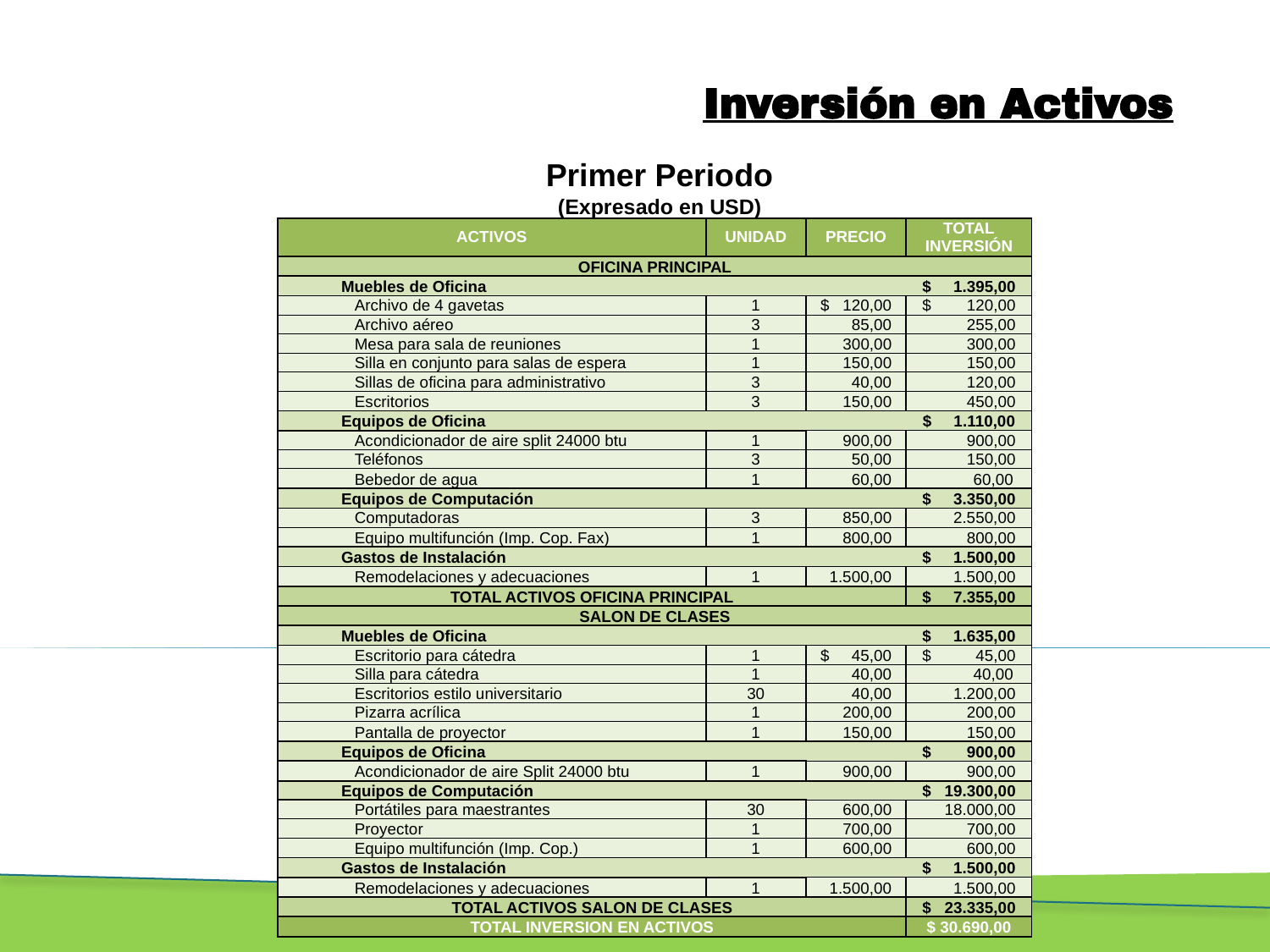

Inversión en Activos
Primer Periodo
(Expresado en USD)
| ACTIVOS | UNIDAD | PRECIO | TOTAL INVERSIÓN |
| --- | --- | --- | --- |
| OFICINA PRINCIPAL |  |  |  |
| Muebles de Oficina |  |  | $ 1.395,00 |
| Archivo de 4 gavetas | 1 | $ 120,00 | $ 120,00 |
| Archivo aéreo | 3 | 85,00 | 255,00 |
| Mesa para sala de reuniones | 1 | 300,00 | 300,00 |
| Silla en conjunto para salas de espera | 1 | 150,00 | 150,00 |
| Sillas de oficina para administrativo | 3 | 40,00 | 120,00 |
| Escritorios | 3 | 150,00 | 450,00 |
| Equipos de Oficina |  |  | $ 1.110,00 |
| Acondicionador de aire split 24000 btu | 1 | 900,00 | 900,00 |
| Teléfonos | 3 | 50,00 | 150,00 |
| Bebedor de agua | 1 | 60,00 | 60,00 |
| Equipos de Computación |  |  | $ 3.350,00 |
| Computadoras | 3 | 850,00 | 2.550,00 |
| Equipo multifunción (Imp. Cop. Fax) | 1 | 800,00 | 800,00 |
| Gastos de Instalación |  |  | $ 1.500,00 |
| Remodelaciones y adecuaciones | 1 | 1.500,00 | 1.500,00 |
| TOTAL ACTIVOS OFICINA PRINCIPAL |  |  | $ 7.355,00 |
| SALON DE CLASES |  |  |  |
| Muebles de Oficina |  |  | $ 1.635,00 |
| Escritorio para cátedra | 1 | $ 45,00 | $ 45,00 |
| Silla para cátedra | 1 | 40,00 | 40,00 |
| Escritorios estilo universitario | 30 | 40,00 | 1.200,00 |
| Pizarra acrílica | 1 | 200,00 | 200,00 |
| Pantalla de proyector | 1 | 150,00 | 150,00 |
| Equipos de Oficina |  |  | $ 900,00 |
| Acondicionador de aire Split 24000 btu | 1 | 900,00 | 900,00 |
| Equipos de Computación |  |  | $ 19.300,00 |
| Portátiles para maestrantes | 30 | 600,00 | 18.000,00 |
| Proyector | 1 | 700,00 | 700,00 |
| Equipo multifunción (Imp. Cop.) | 1 | 600,00 | 600,00 |
| Gastos de Instalación |  |  | $ 1.500,00 |
| Remodelaciones y adecuaciones | 1 | 1.500,00 | 1.500,00 |
| TOTAL ACTIVOS SALON DE CLASES |  |  | $ 23.335,00 |
| TOTAL INVERSION EN ACTIVOS |  |  | $ 30.690,00 |